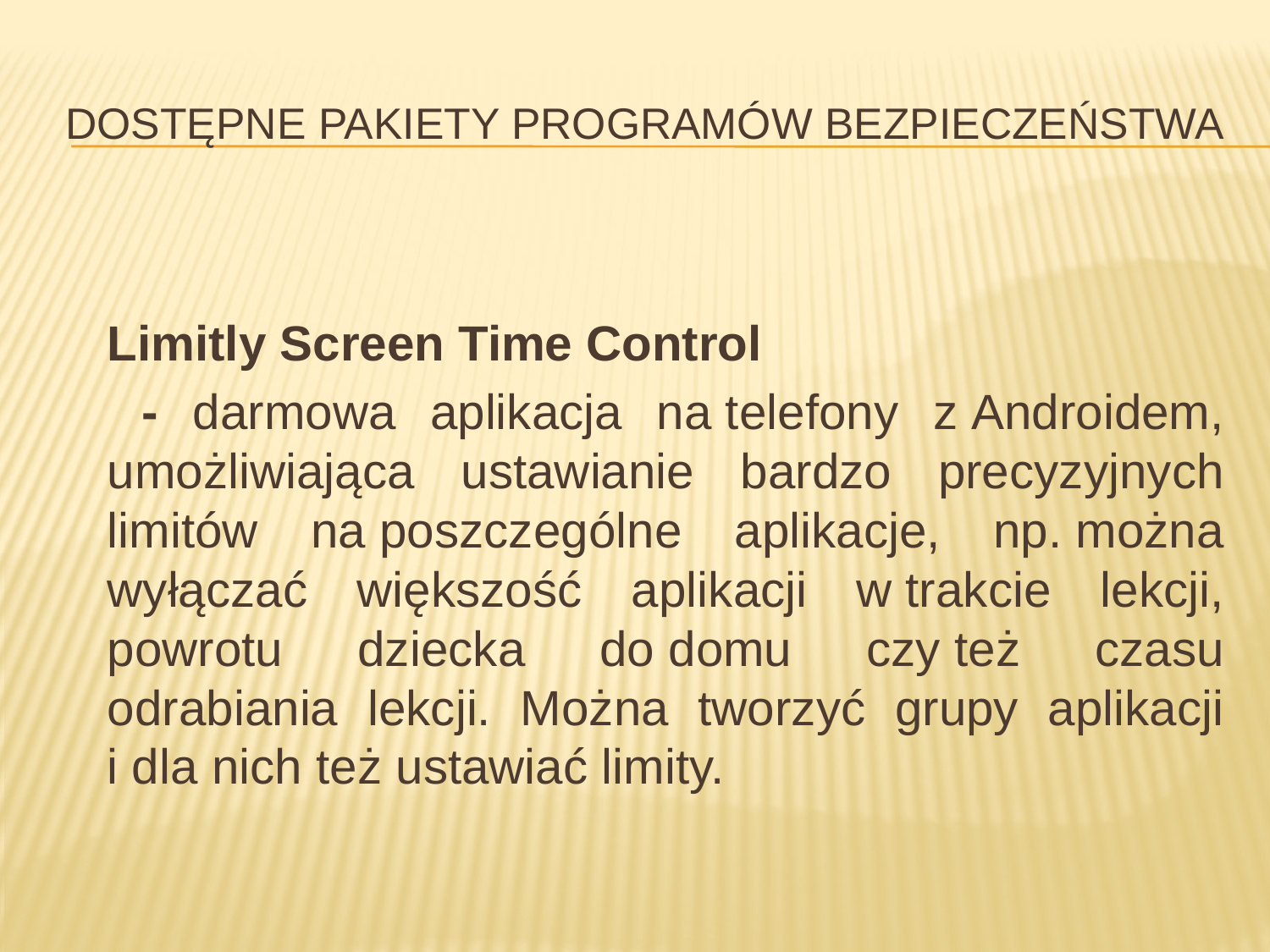

# Dostępne pakiety programów bezpieczeństwa

Limitly Screen Time Control
 - darmowa aplikacja na telefony z Androidem, umożliwiająca ustawianie bardzo precyzyjnych limitów na poszczególne aplikacje, np. można wyłączać większość aplikacji w trakcie lekcji, powrotu dziecka do domu czy też czasu odrabiania lekcji. Można tworzyć grupy aplikacji i dla nich też ustawiać limity.